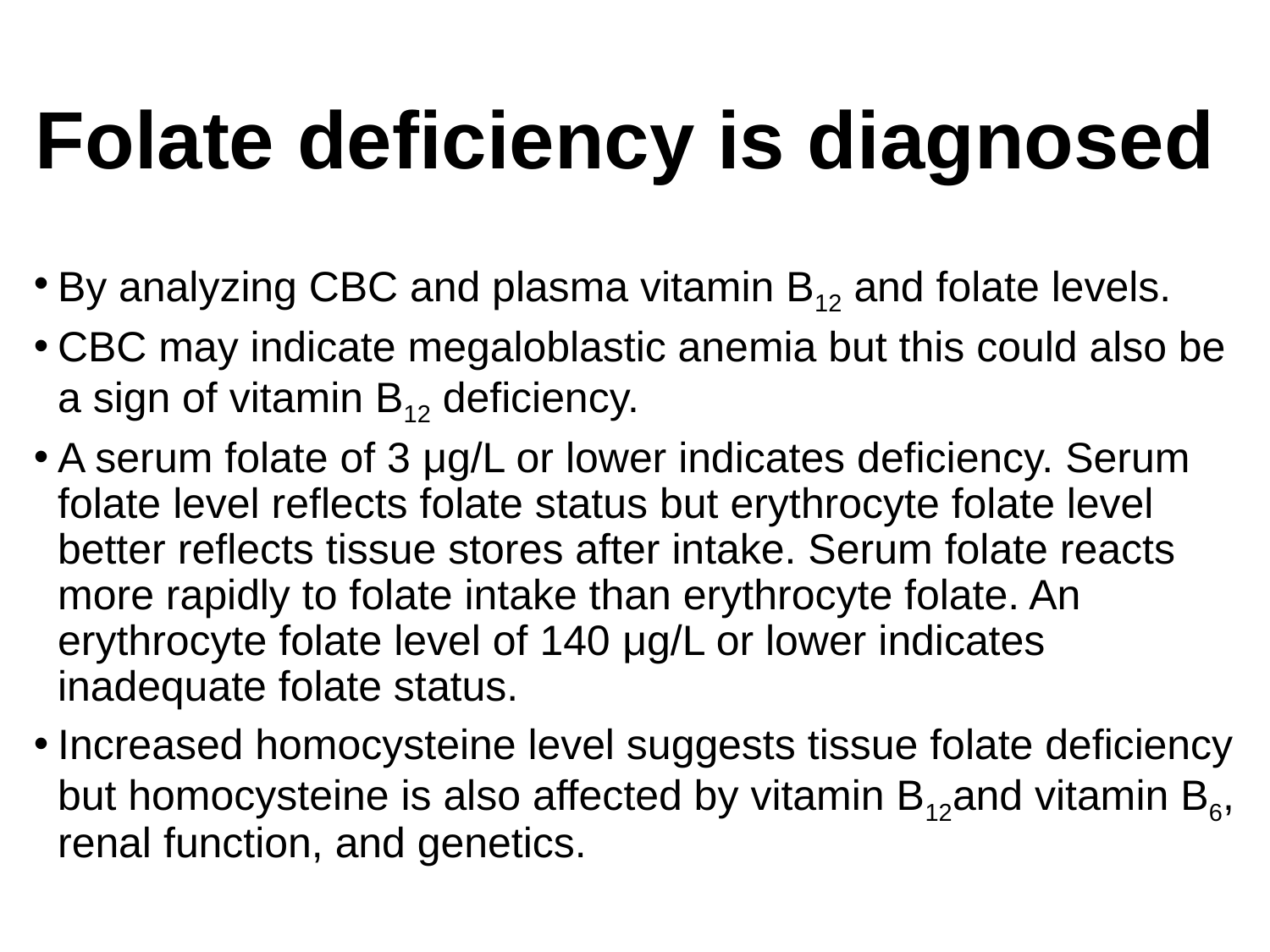

# Folate deficiency is diagnosed
By analyzing CBC and plasma vitamin B12 and folate levels.
CBC may indicate megaloblastic anemia but this could also be a sign of vitamin B12 deficiency.
A serum folate of 3 μg/L or lower indicates deficiency. Serum folate level reflects folate status but erythrocyte folate level better reflects tissue stores after intake. Serum folate reacts more rapidly to folate intake than erythrocyte folate. An erythrocyte folate level of 140 μg/L or lower indicates inadequate folate status.
Increased homocysteine level suggests tissue folate deficiency but homocysteine is also affected by vitamin B12and vitamin B6, renal function, and genetics.